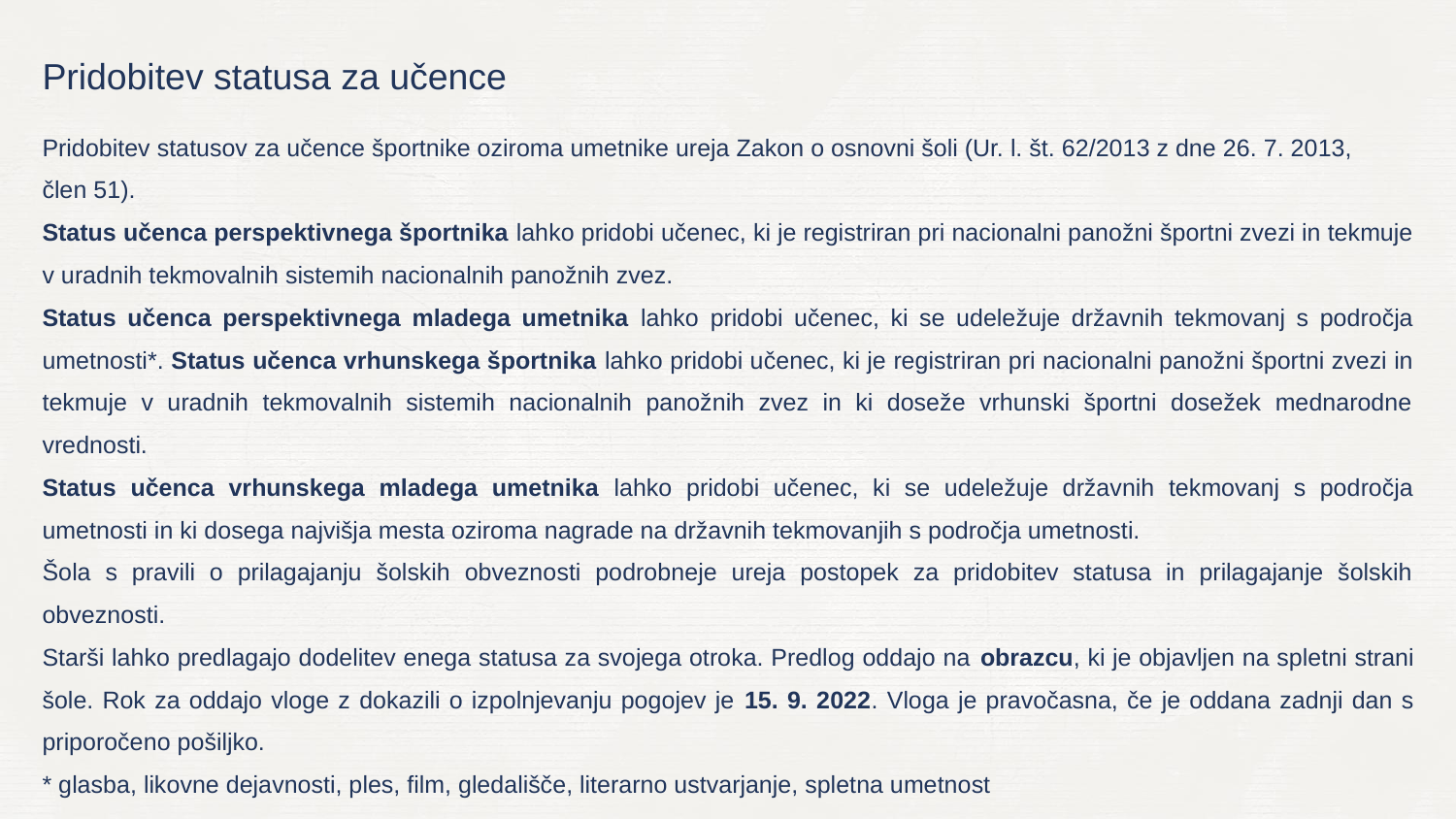

Pridobitev statusa za učence
Pridobitev statusov za učence športnike oziroma umetnike ureja Zakon o osnovni šoli (Ur. l. št. 62/2013 z dne 26. 7. 2013,
člen 51).
Status učenca perspektivnega športnika lahko pridobi učenec, ki je registriran pri nacionalni panožni športni zvezi in tekmuje v uradnih tekmovalnih sistemih nacionalnih panožnih zvez.
Status učenca perspektivnega mladega umetnika lahko pridobi učenec, ki se udeležuje državnih tekmovanj s področja umetnosti*. Status učenca vrhunskega športnika lahko pridobi učenec, ki je registriran pri nacionalni panožni športni zvezi in tekmuje v uradnih tekmovalnih sistemih nacionalnih panožnih zvez in ki doseže vrhunski športni dosežek mednarodne vrednosti.
Status učenca vrhunskega mladega umetnika lahko pridobi učenec, ki se udeležuje državnih tekmovanj s področja umetnosti in ki dosega najvišja mesta oziroma nagrade na državnih tekmovanjih s področja umetnosti.
Šola s pravili o prilagajanju šolskih obveznosti podrobneje ureja postopek za pridobitev statusa in prilagajanje šolskih obveznosti.
Starši lahko predlagajo dodelitev enega statusa za svojega otroka. Predlog oddajo na obrazcu, ki je objavljen na spletni strani šole. Rok za oddajo vloge z dokazili o izpolnjevanju pogojev je 15. 9. 2022. Vloga je pravočasna, če je oddana zadnji dan s priporočeno pošiljko.
* glasba, likovne dejavnosti, ples, film, gledališče, literarno ustvarjanje, spletna umetnost